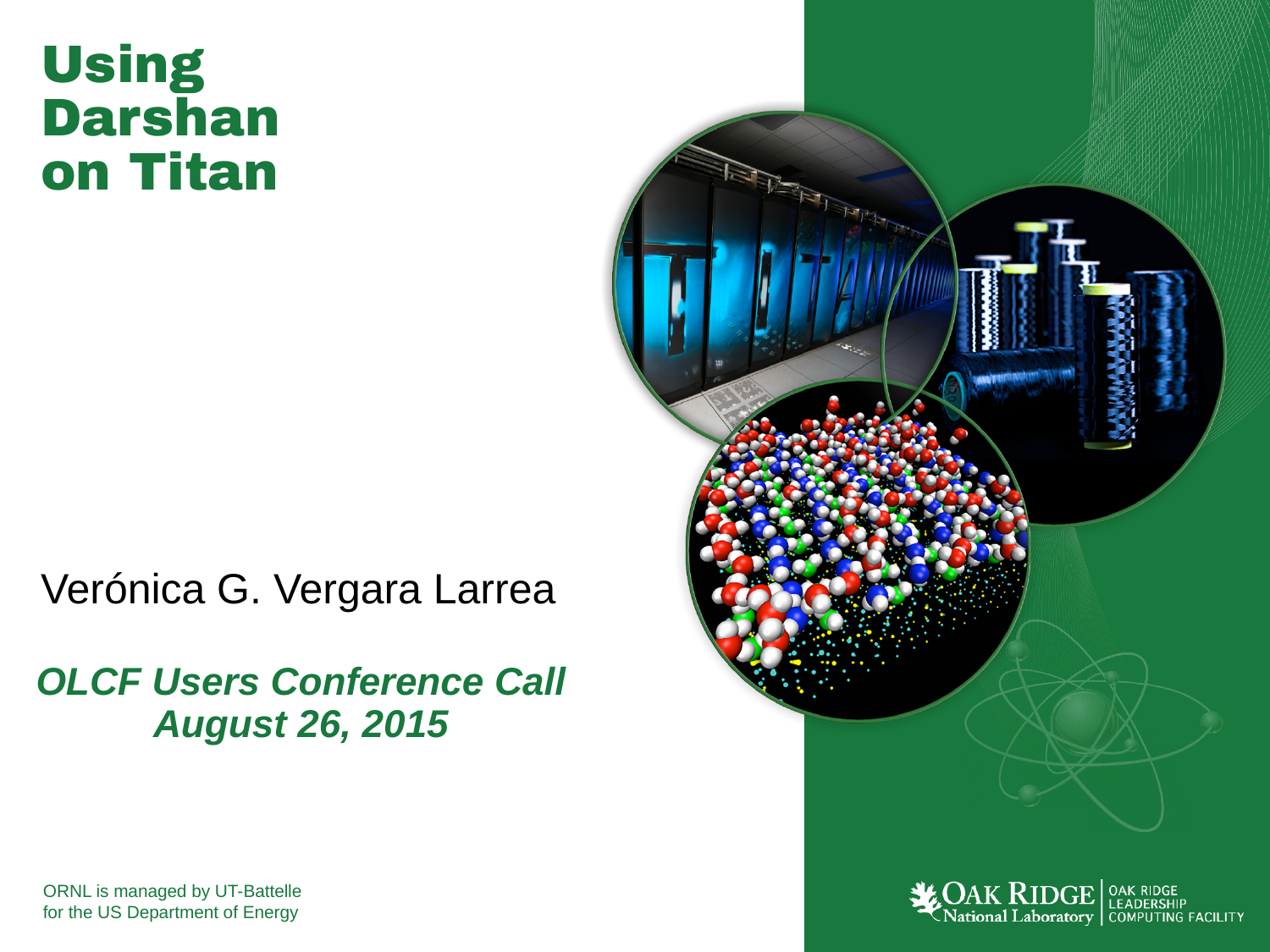

# Using Darshan on Titan
Verónica G. Vergara Larrea
OLCF Users Conference Call
August 26, 2015